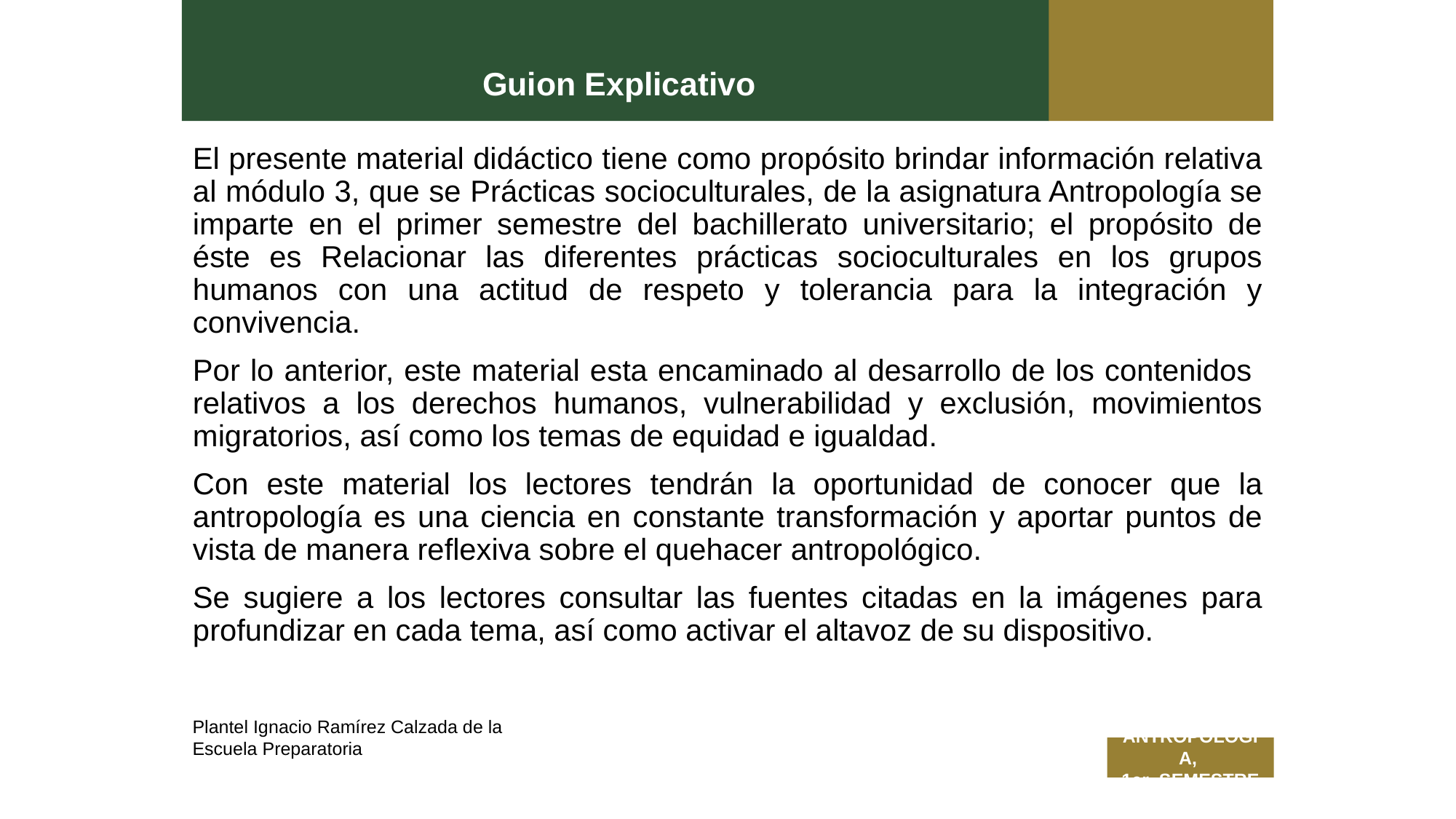

# Guion Explicativo
El presente material didáctico tiene como propósito brindar información relativa al módulo 3, que se Prácticas socioculturales, de la asignatura Antropología se imparte en el primer semestre del bachillerato universitario; el propósito de éste es Relacionar las diferentes prácticas socioculturales en los grupos humanos con una actitud de respeto y tolerancia para la integración y convivencia.
Por lo anterior, este material esta encaminado al desarrollo de los contenidos  relativos a los derechos humanos, vulnerabilidad y exclusión, movimientos migratorios, así como los temas de equidad e igualdad.
Con este material los lectores tendrán la oportunidad de conocer que la antropología es una ciencia en constante transformación y aportar puntos de vista de manera reflexiva sobre el quehacer antropológico.
Se sugiere a los lectores consultar las fuentes citadas en la imágenes para profundizar en cada tema, así como activar el altavoz de su dispositivo.

Plantel Ignacio Ramírez Calzada de la Escuela Preparatoria
ANTROPOLOGÍA,
1er  SEMESTRE
                                          Titulo de la presentación